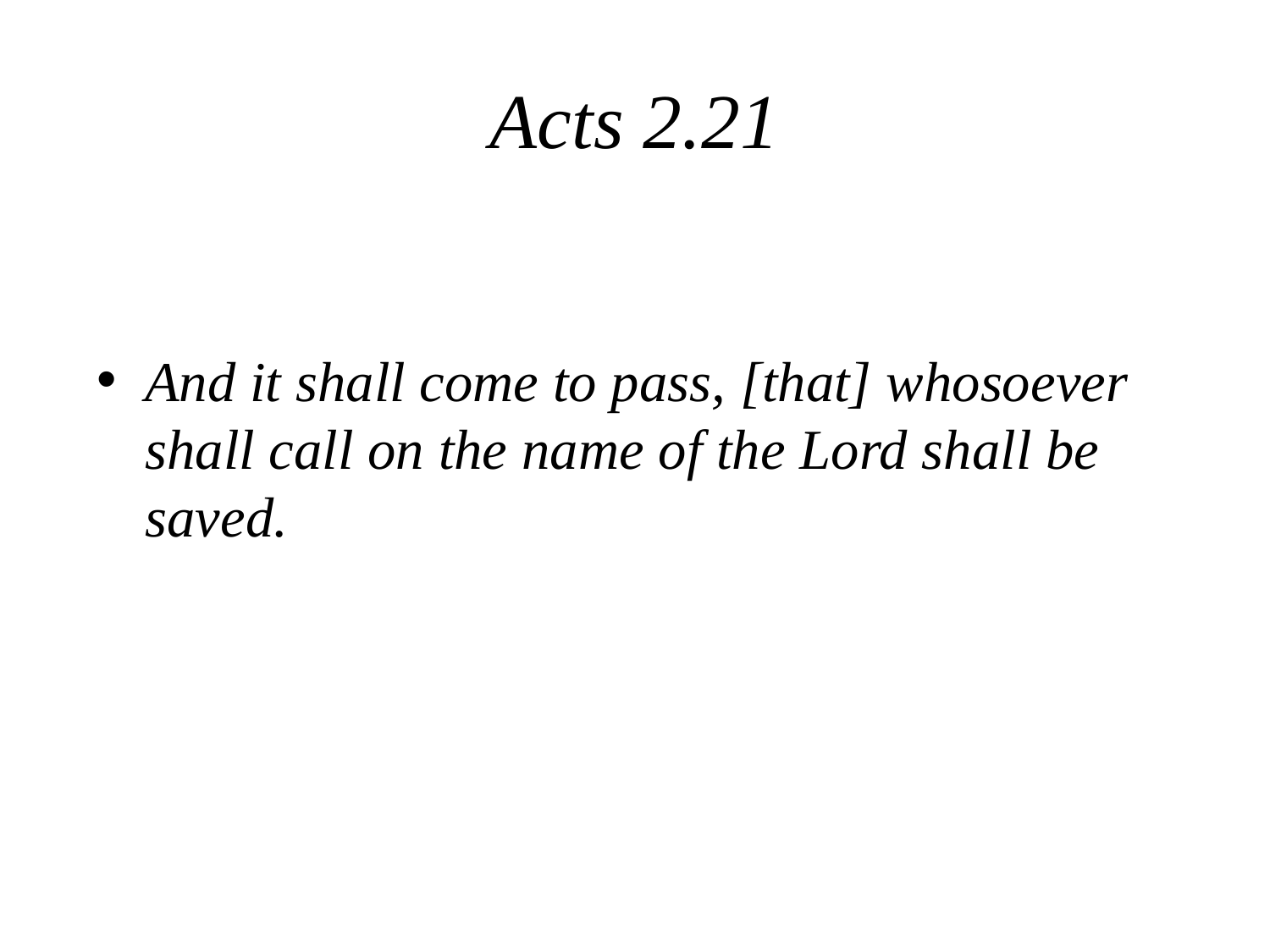

# Acts 2.21
And it shall come to pass, [that] whosoever shall call on the name of the Lord shall be saved.